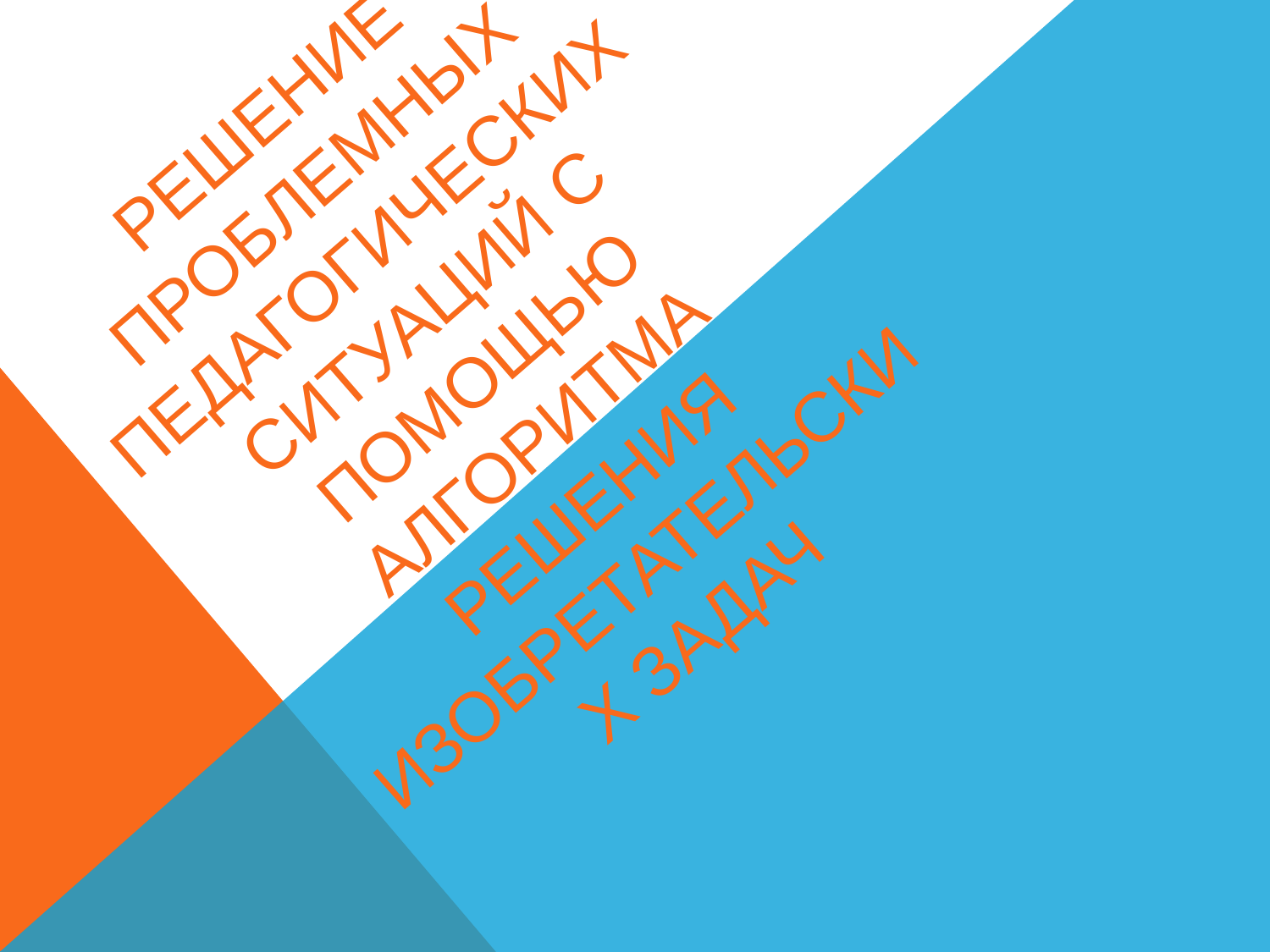

# Решение проблемных педагогических ситуаций с помощью алгоритма решения изобретательских задач